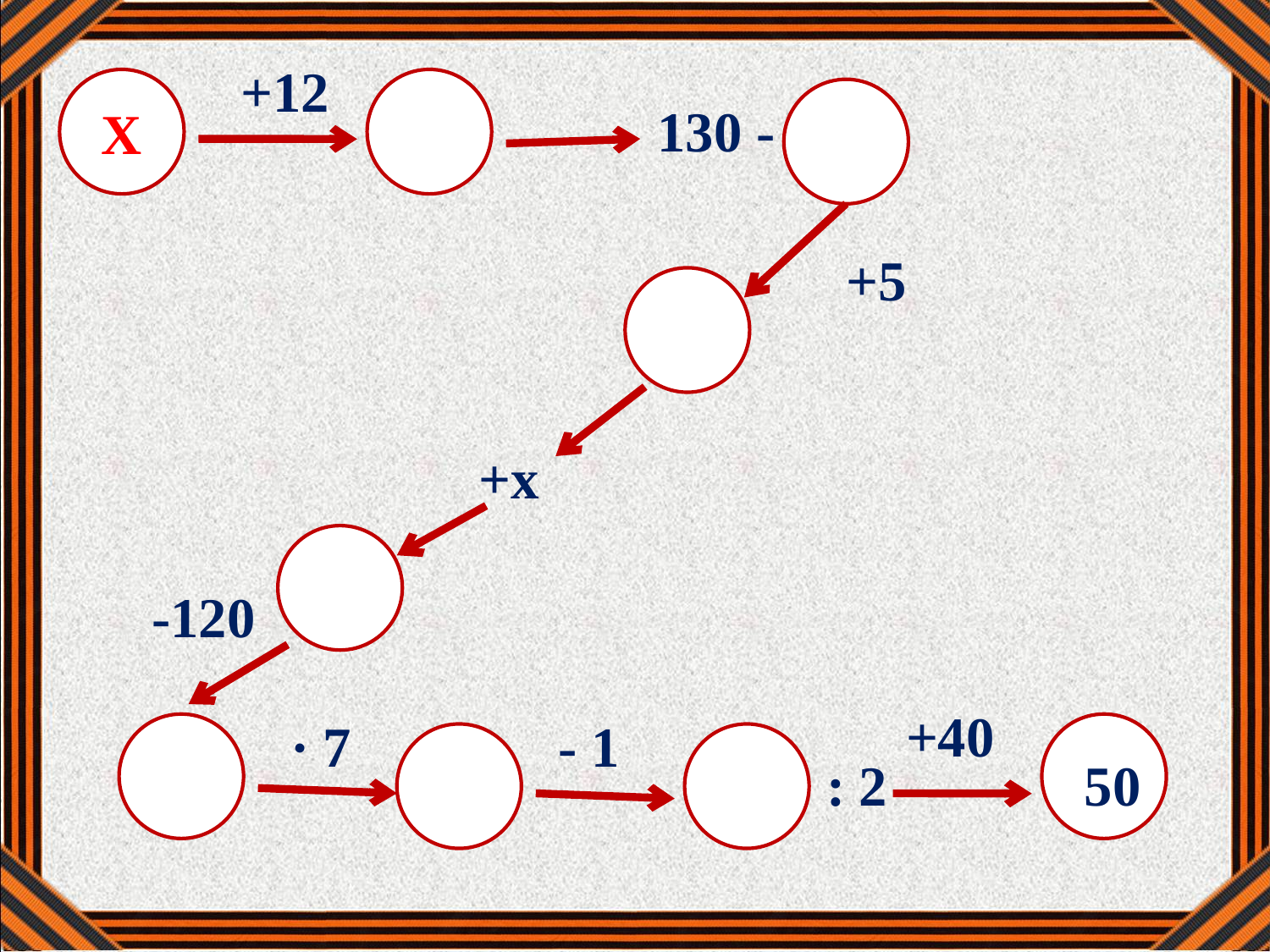

+12
Х

130 -
+5

+х

-120
+40
· 7
- 1

: 2
50